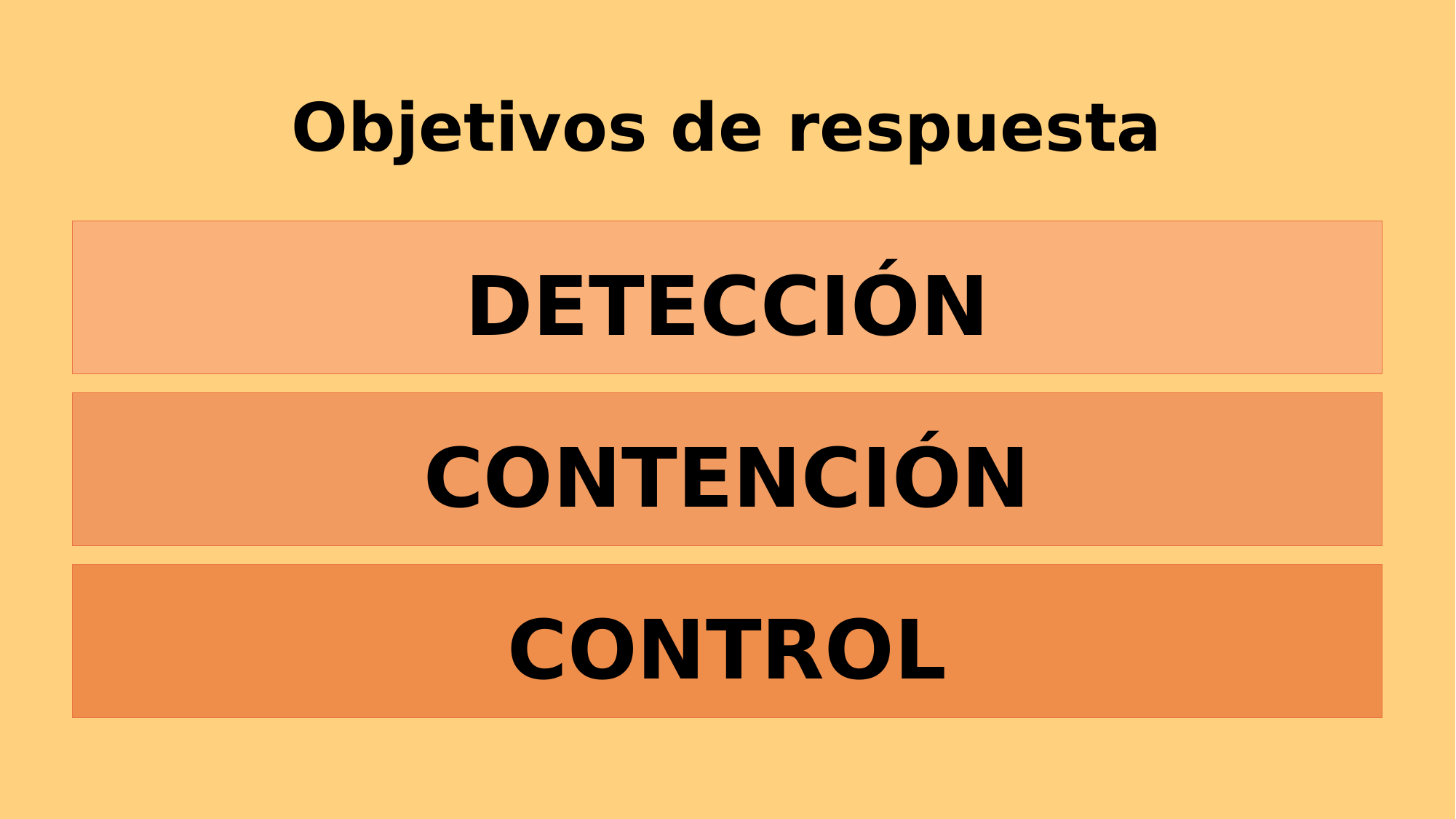

# Objetivos de respuesta
DETECCIÓN
CONTENCIÓN
CONTROL